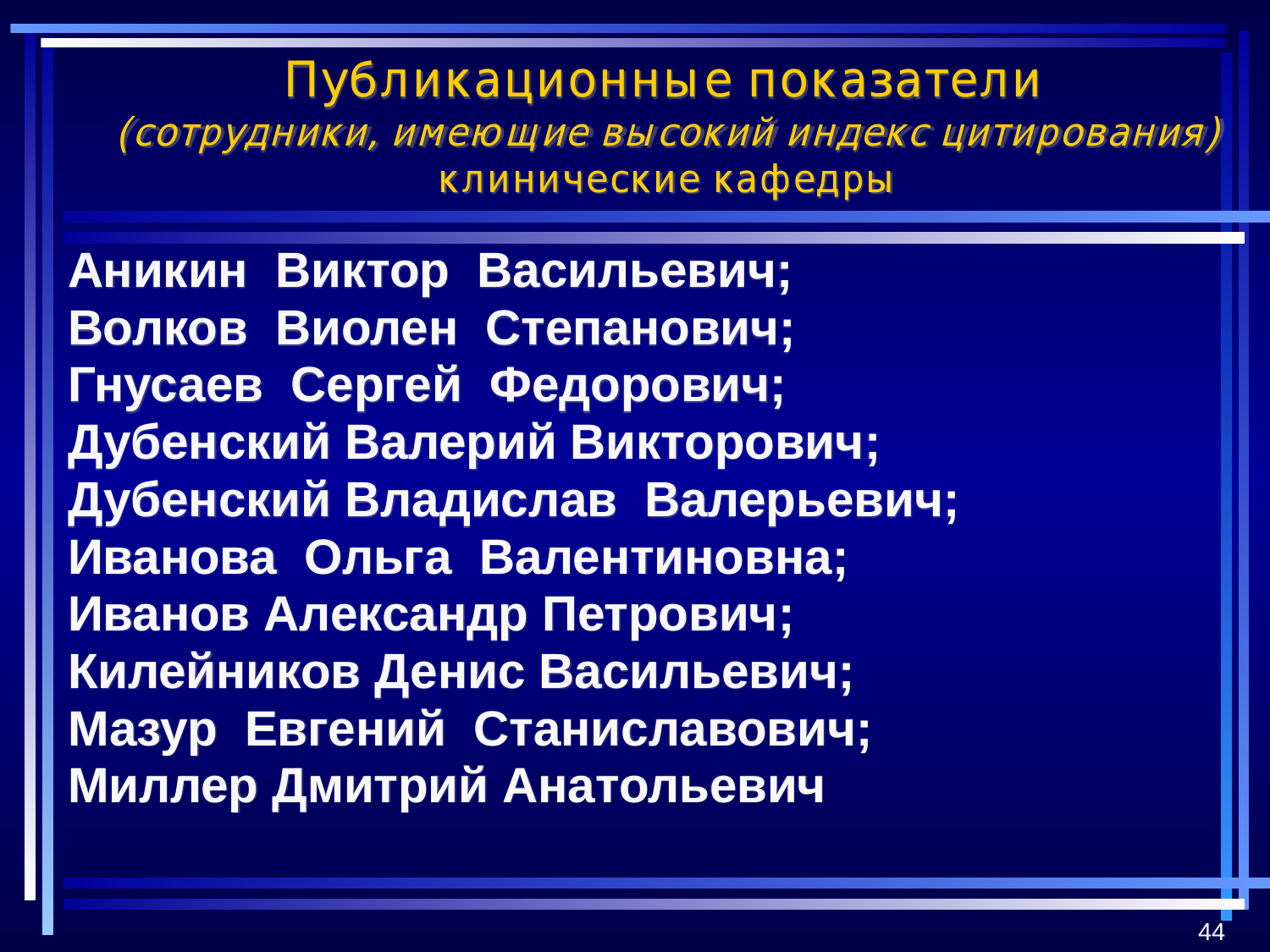

# Публикационные показатели (сотрудники, имеющие высокий индекс цитирования) клинические кафедры
Аникин  Виктор  Васильевич;
Волков  Виолен  Степанович;
Гнусаев  Сергей  Федорович;
Дубенский Валерий Викторович;
Дубенский Владислав  Валерьевич;
Иванова  Ольга  Валентиновна;
Иванов Александр Петрович;
Килейников Денис Васильевич;
Мазур  Евгений  Станиславович;
Миллер Дмитрий Анатольевич

44